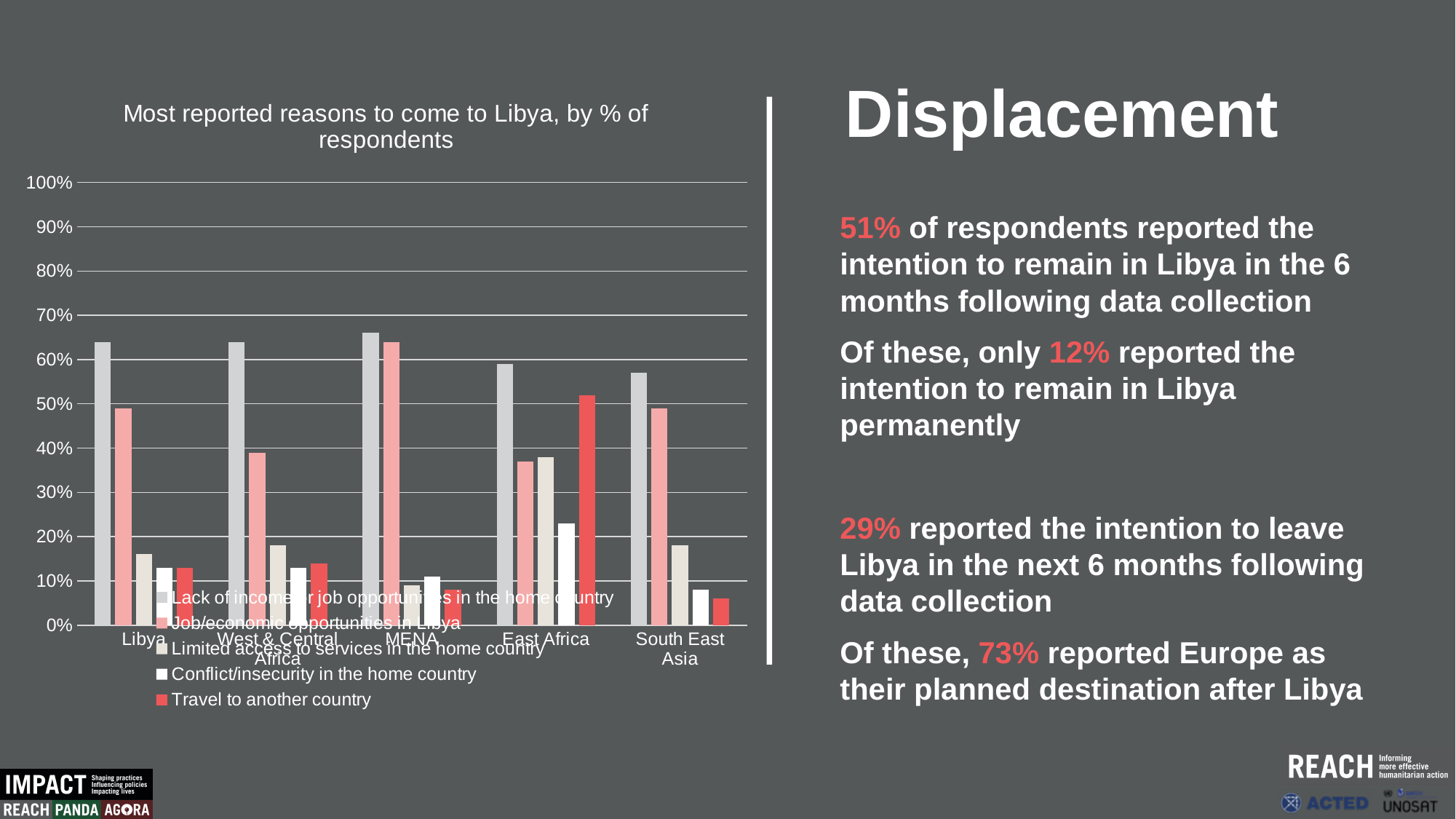

### Chart: Most reported reasons to come to Libya, by % of respondents

| Category | Lack of income or job opportunities in the home country | Job/economic opportunities in Libya | Limited access to services in the home country | Conflict/insecurity in the home country | Travel to another country |
|---|---|---|---|---|---|
| Libya | 0.64 | 0.49 | 0.16 | 0.13 | 0.13 |
| West & Central Africa | 0.64 | 0.39 | 0.18 | 0.13 | 0.14 |
| MENA | 0.66 | 0.64 | 0.09 | 0.11 | 0.08 |
| East Africa | 0.59 | 0.37 | 0.38 | 0.23 | 0.52 |
| South East Asia | 0.57 | 0.49 | 0.18 | 0.08 | 0.06 |
Displacement
51% of respondents reported the intention to remain in Libya in the 6 months following data collection
Of these, only 12% reported the intention to remain in Libya permanently

29% reported the intention to leave Libya in the next 6 months following data collection
Of these, 73% reported Europe as their planned destination after Libya